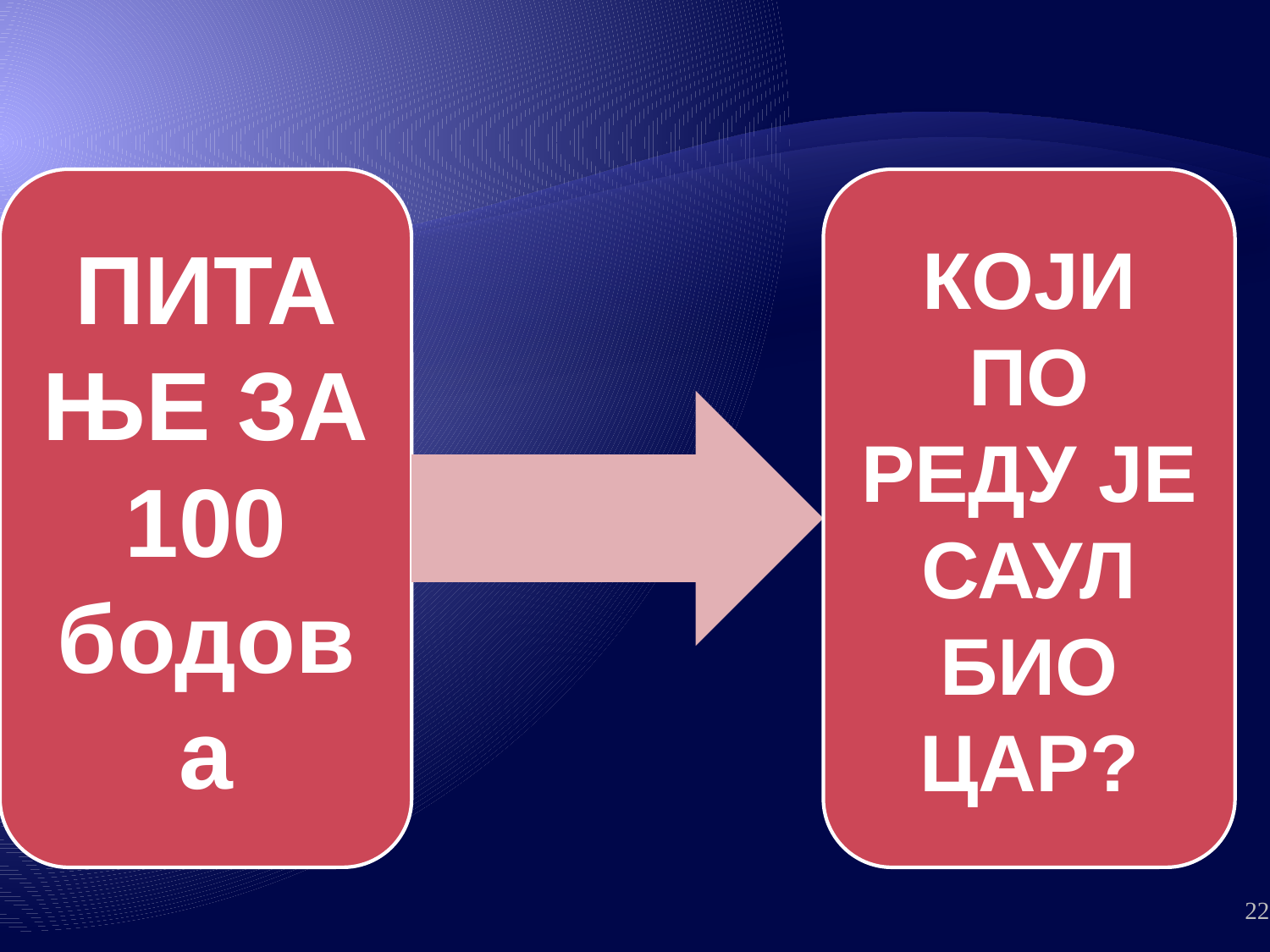

ПИТАЊЕ ЗА 100 бодова
КОЈИ ПО РЕДУ ЈЕ САУЛ БИО ЦАР?

22